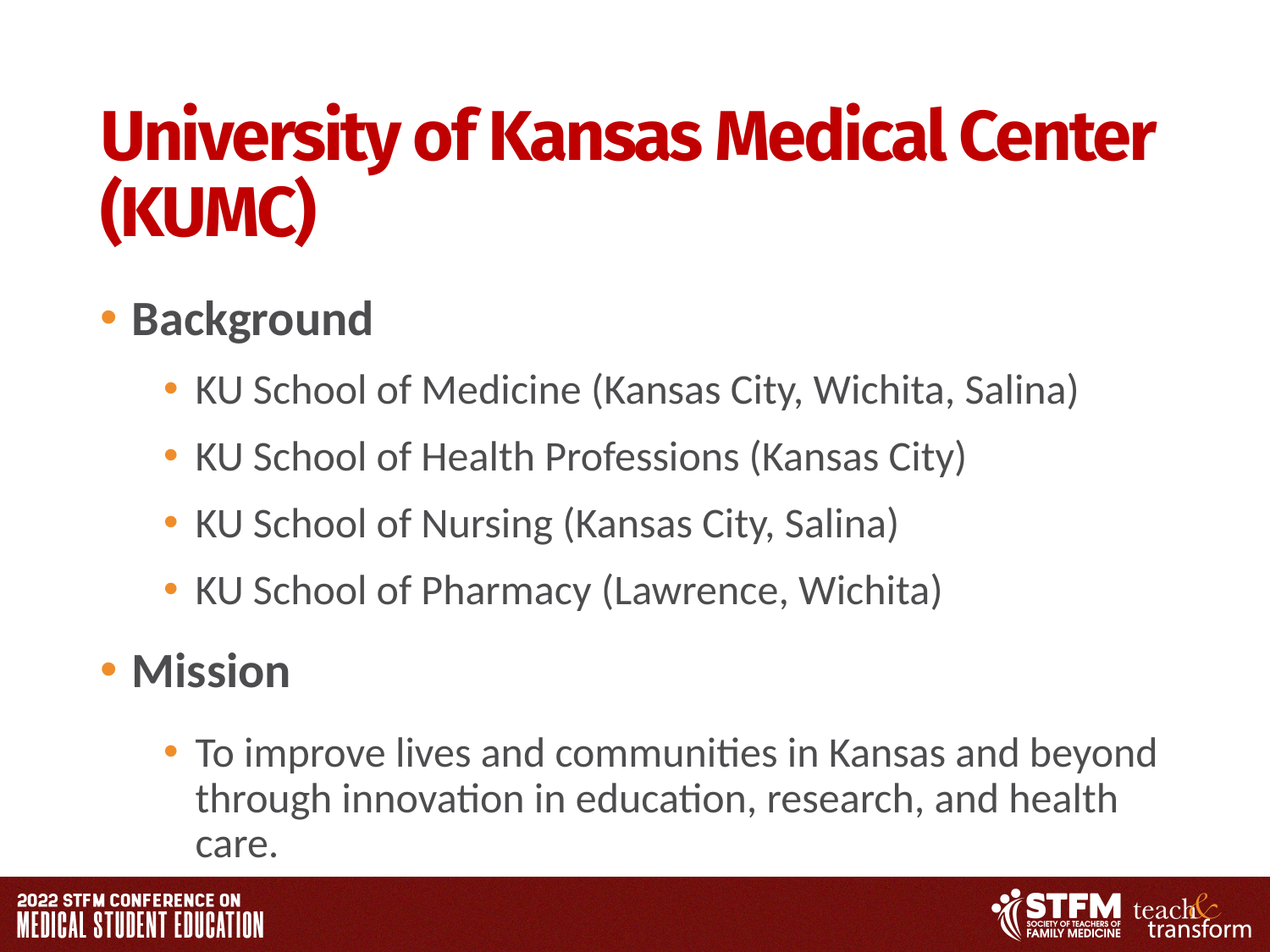

# University of Kansas Medical Center (KUMC)
Background
KU School of Medicine (Kansas City, Wichita, Salina)
KU School of Health Professions (Kansas City)
KU School of Nursing (Kansas City, Salina)
KU School of Pharmacy (Lawrence, Wichita)
Mission
To improve lives and communities in Kansas and beyond through innovation in education, research, and health care.